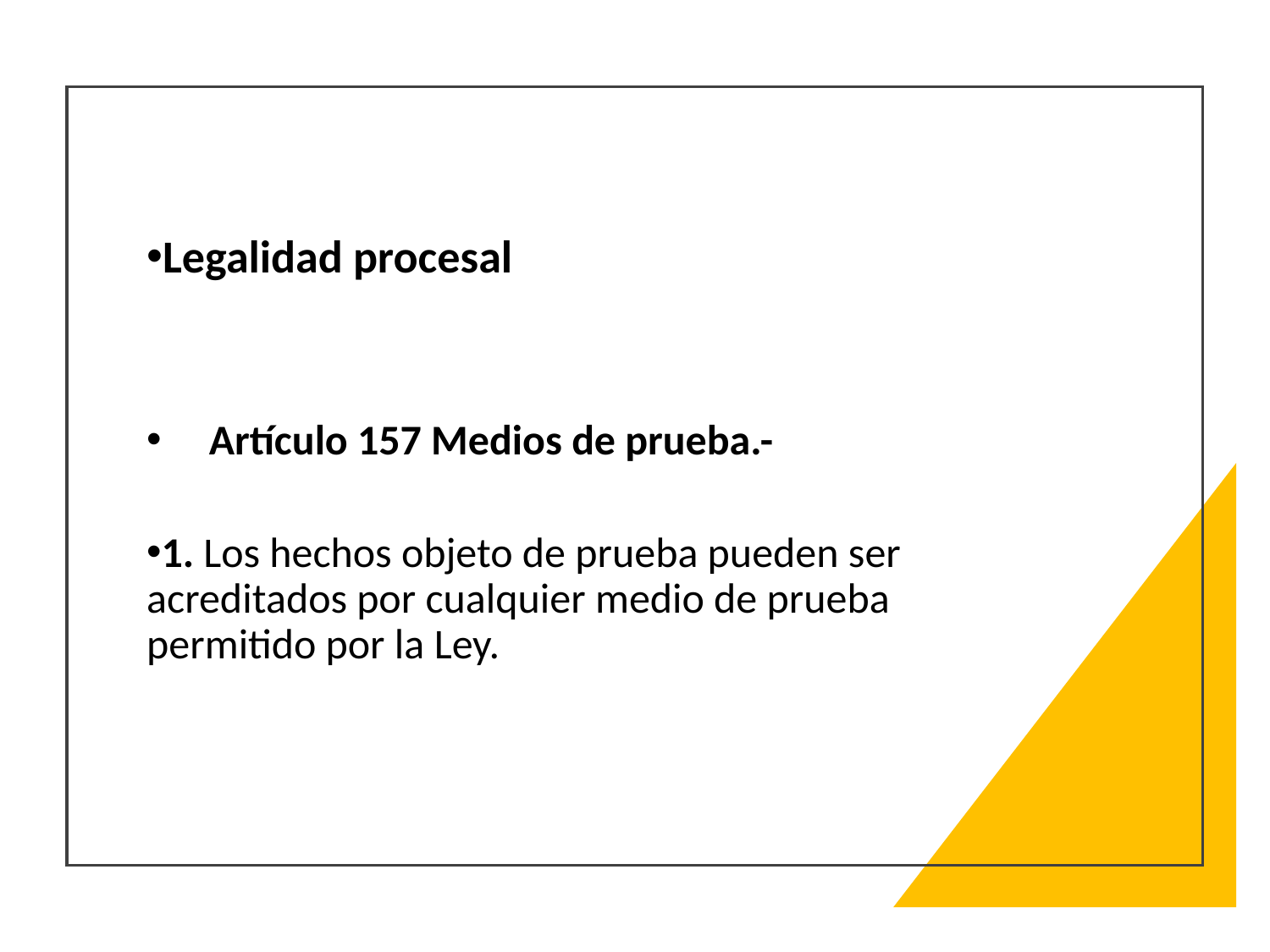

Legalidad procesal
     Artículo 157 Medios de prueba.-

1. Los hechos objeto de prueba pueden ser acreditados por cualquier medio de prueba permitido por la Ley.